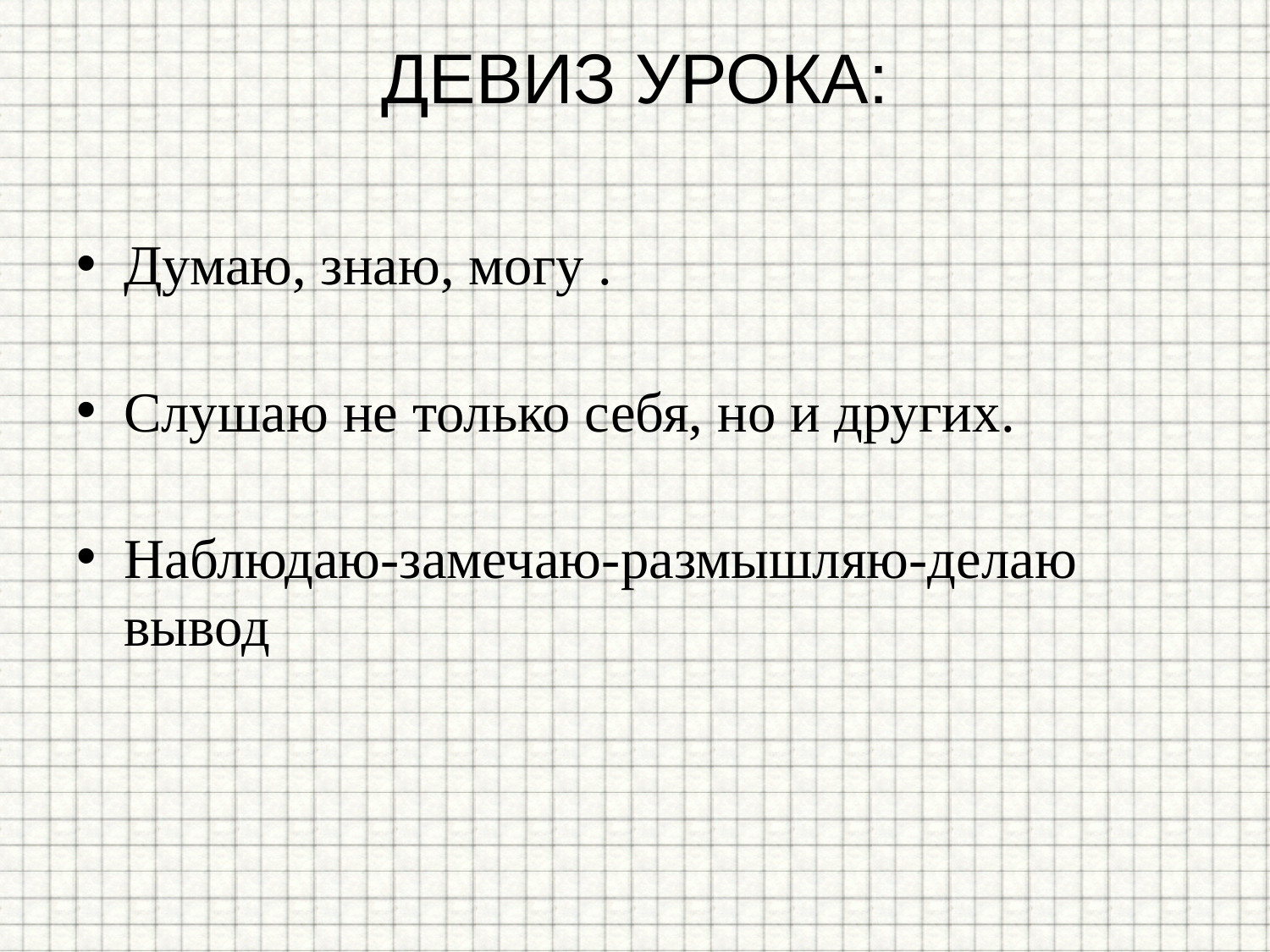

# ДЕВИЗ УРОКА:
Думаю, знаю, могу .
Слушаю не только себя, но и других.
Наблюдаю-замечаю-размышляю-делаю вывод